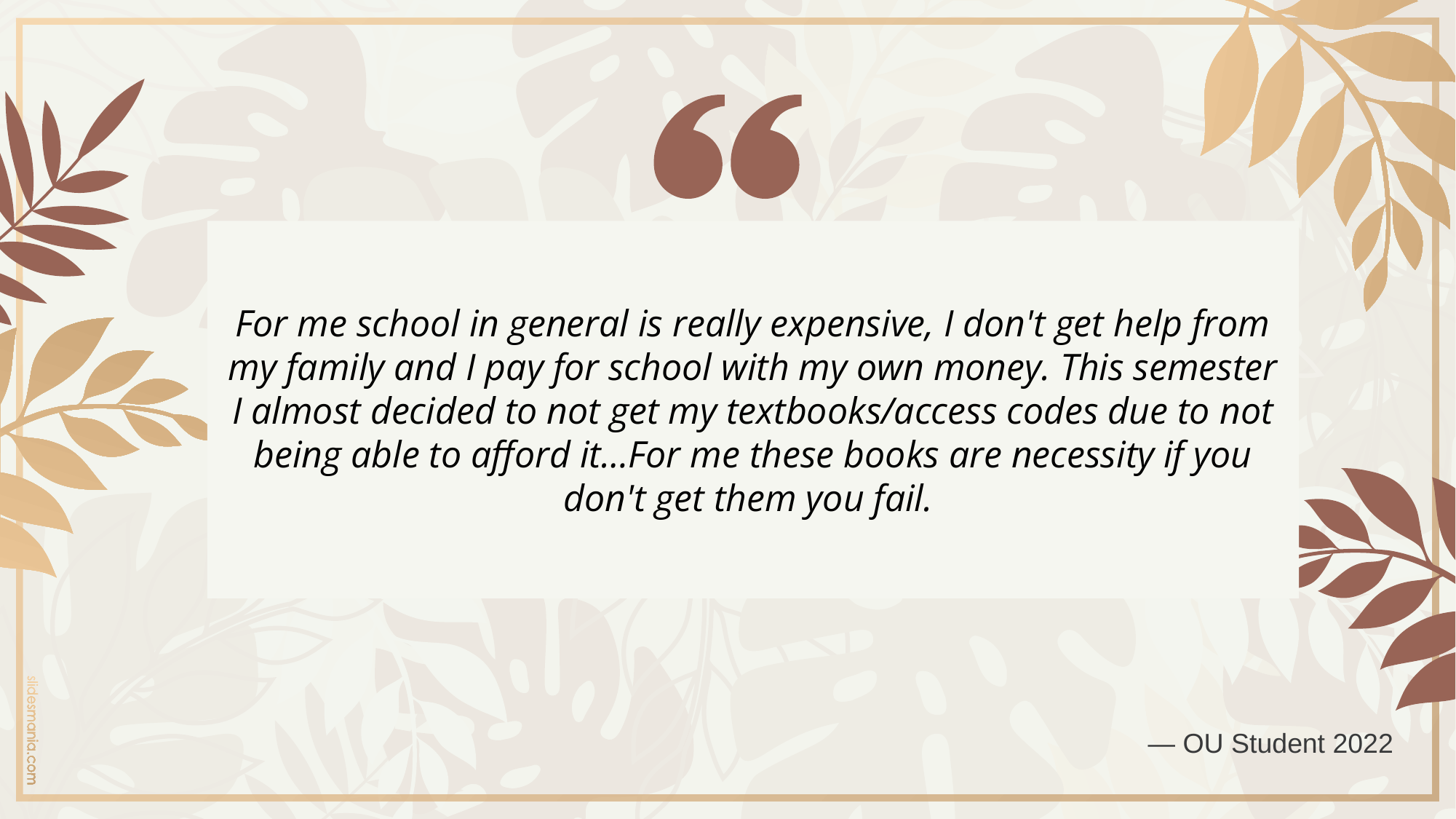

# For me school in general is really expensive, I don't get help from my family and I pay for school with my own money. This semester I almost decided to not get my textbooks/access codes due to not being able to afford it…For me these books are necessity if you don't get them you fail.
― OU Student 2022